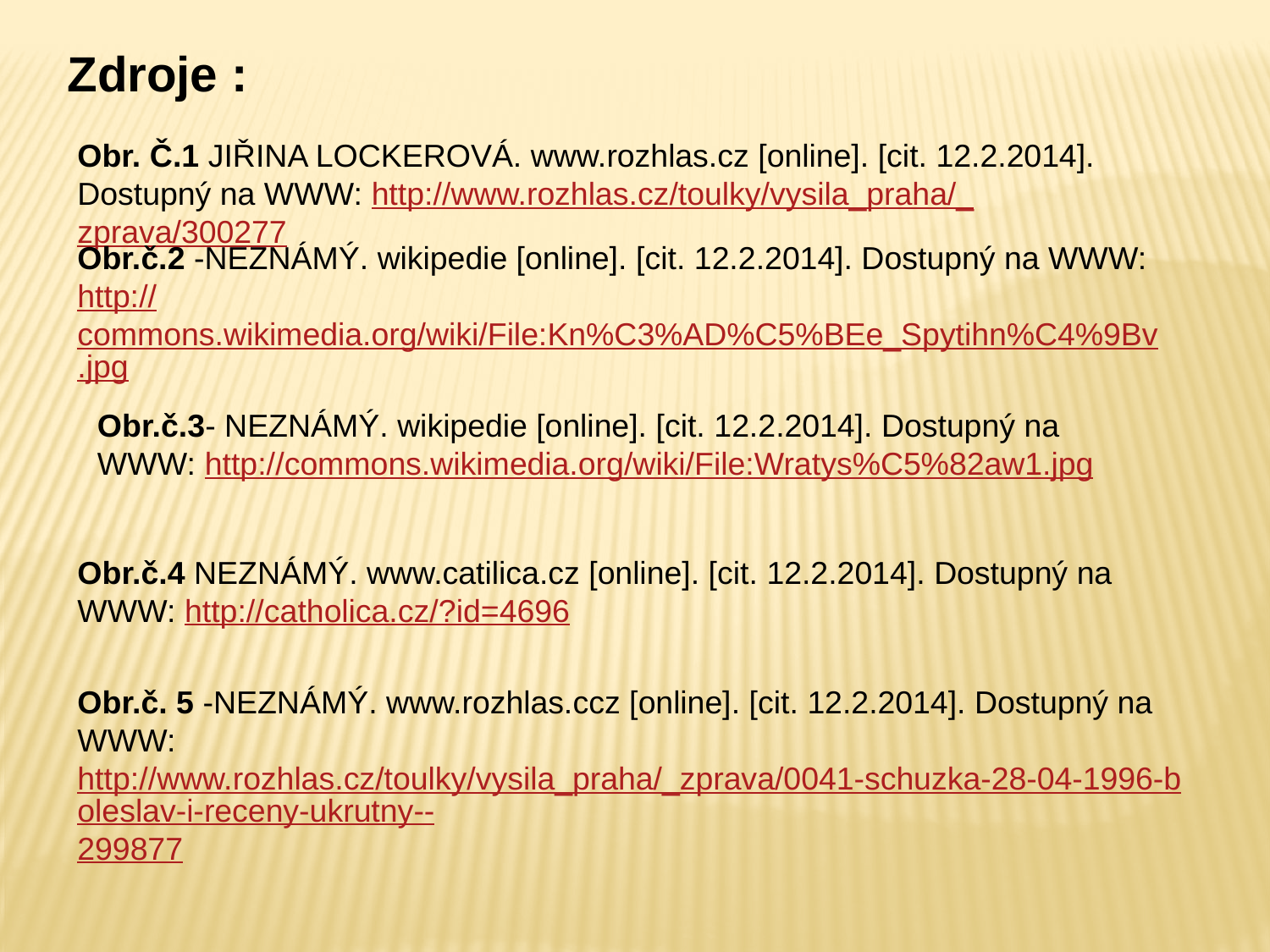

Zdroje :
Obr. Č.1 JIŘINA LOCKEROVÁ. www.rozhlas.cz [online]. [cit. 12.2.2014]. Dostupný na WWW: http://www.rozhlas.cz/toulky/vysila_praha/_zprava/300277

Obr.č.2 -NEZNÁMÝ. wikipedie [online]. [cit. 12.2.2014]. Dostupný na WWW: http://commons.wikimedia.org/wiki/File:Kn%C3%AD%C5%BEe_Spytihn%C4%9Bv.jpg

Obr.č.3- NEZNÁMÝ. wikipedie [online]. [cit. 12.2.2014]. Dostupný na WWW: http://commons.wikimedia.org/wiki/File:Wratys%C5%82aw1.jpg

Obr.č.4 NEZNÁMÝ. www.catilica.cz [online]. [cit. 12.2.2014]. Dostupný na WWW: http://catholica.cz/?id=4696

Obr.č. 5 -NEZNÁMÝ. www.rozhlas.ccz [online]. [cit. 12.2.2014]. Dostupný na WWW: http://www.rozhlas.cz/toulky/vysila_praha/_zprava/0041-schuzka-28-04-1996-boleslav-i-receny-ukrutny--299877